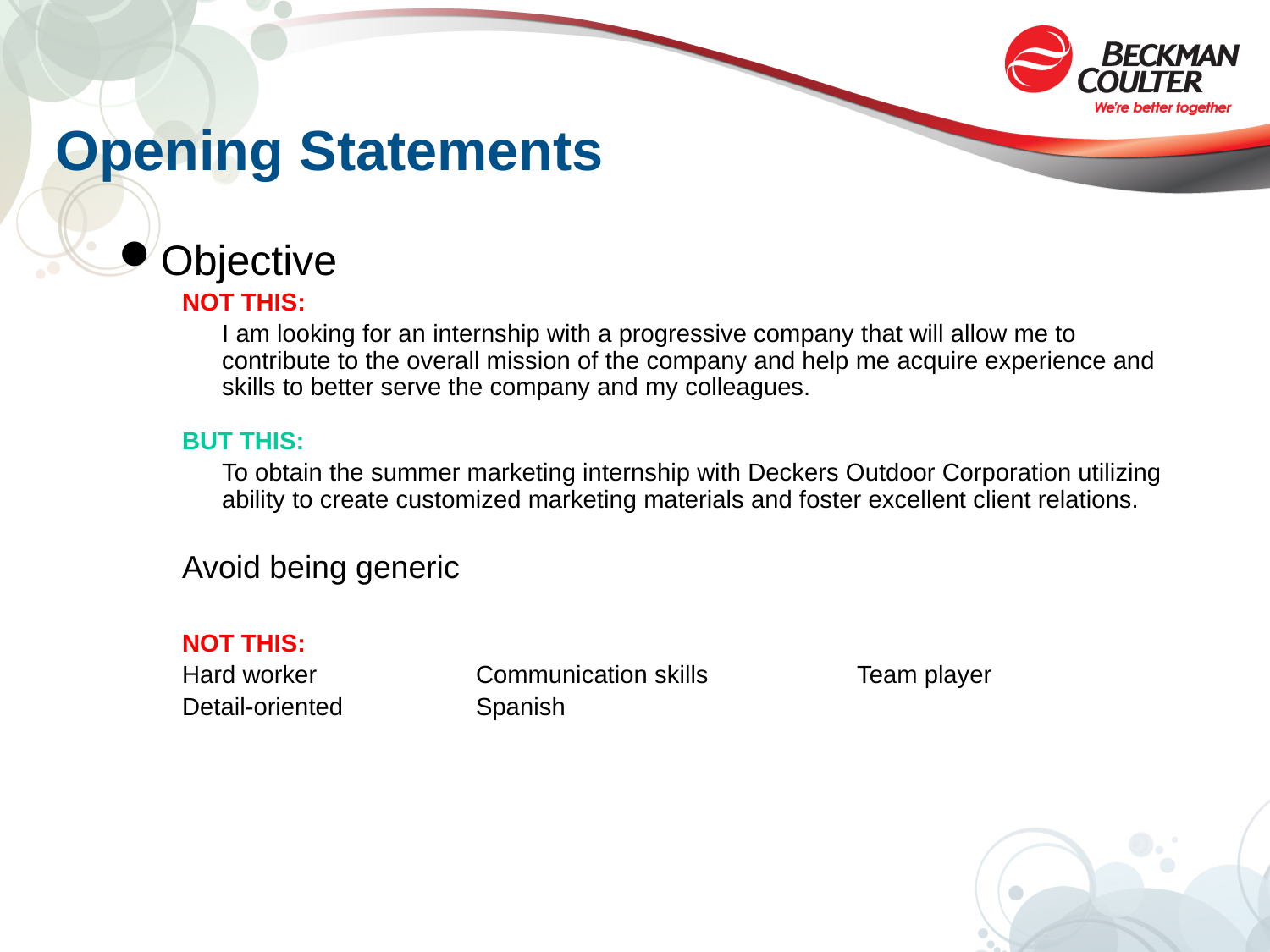

# Opening Statements
Objective
NOT THIS:
	I am looking for an internship with a progressive company that will allow me to contribute to the overall mission of the company and help me acquire experience and skills to better serve the company and my colleagues.

BUT THIS:
	To obtain the summer marketing internship with Deckers Outdoor Corporation utilizing ability to create customized marketing materials and foster excellent client relations.

Avoid being generic

NOT THIS:
Hard worker		Communication skills		Team player
Detail-oriented		Spanish